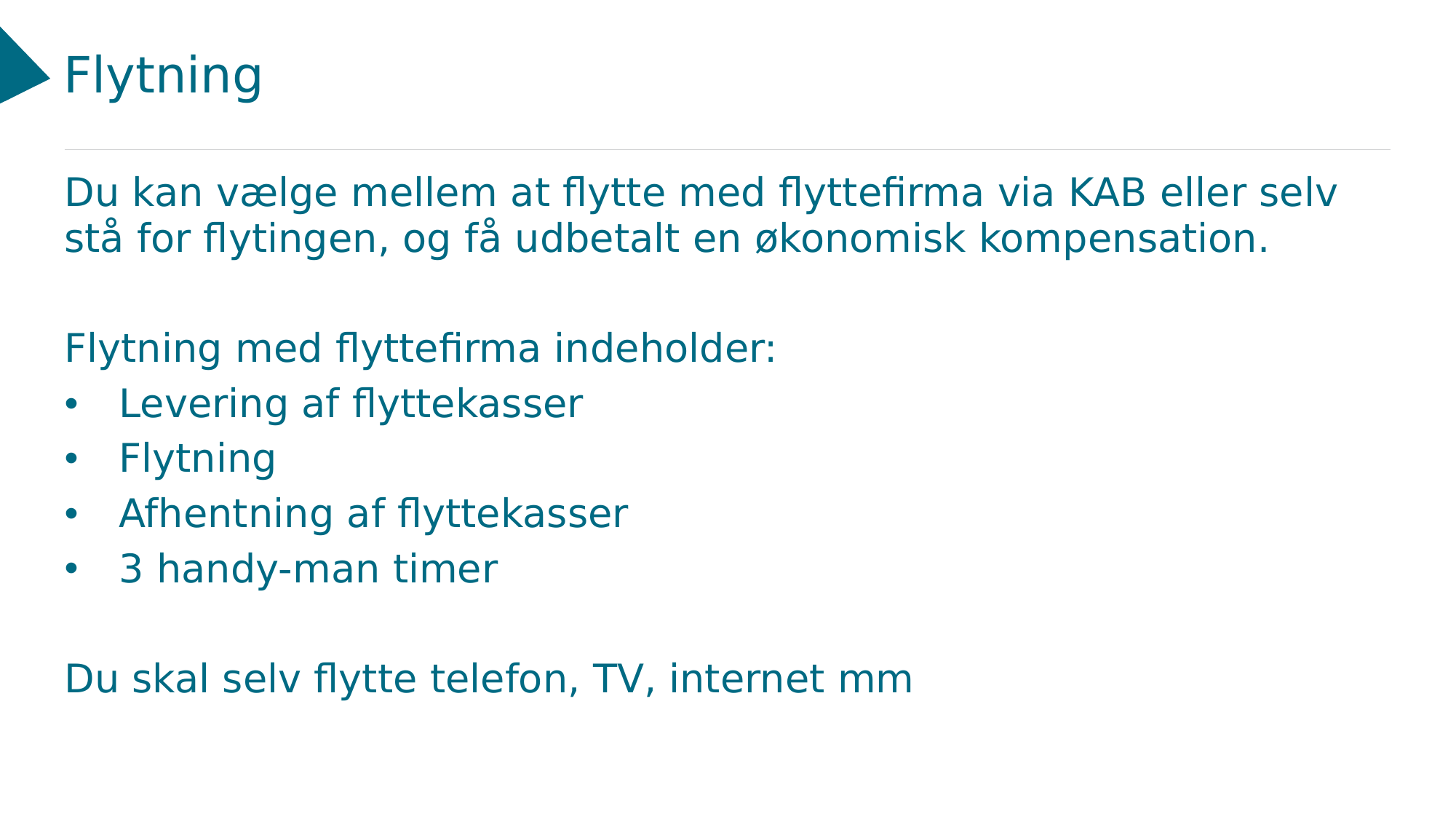

# Flytning
Du kan vælge mellem at flytte med flyttefirma via KAB eller selv stå for flytingen, og få udbetalt en økonomisk kompensation.

Flytning med flyttefirma indeholder:
Levering af flyttekasser
Flytning
Afhentning af flyttekasser
3 handy-man timer

Du skal selv flytte telefon, TV, internet mm